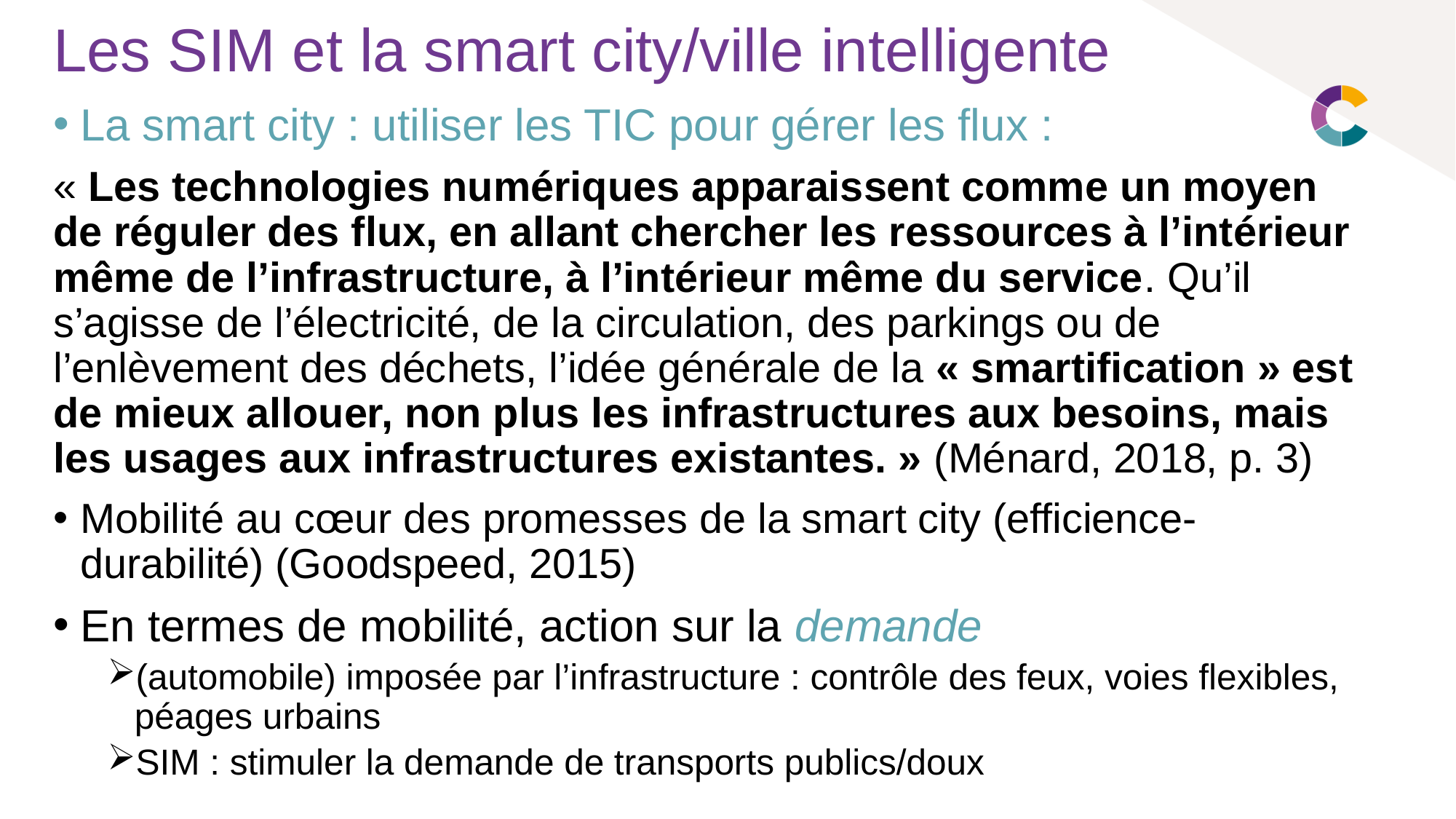

# Les SIM et la smart city/ville intelligente
La smart city : utiliser les TIC pour gérer les flux :
« Les technologies numériques apparaissent comme un moyen de réguler des flux, en allant chercher les ressources à l’intérieur même de l’infrastructure, à l’intérieur même du service. Qu’il s’agisse de l’électricité, de la circulation, des parkings ou de l’enlèvement des déchets, l’idée générale de la « smartification » est de mieux allouer, non plus les infrastructures aux besoins, mais les usages aux infrastructures existantes. » (Ménard, 2018, p. 3)
Mobilité au cœur des promesses de la smart city (efficience-durabilité) (Goodspeed, 2015)
En termes de mobilité, action sur la demande
(automobile) imposée par l’infrastructure : contrôle des feux, voies flexibles, péages urbains
SIM : stimuler la demande de transports publics/doux